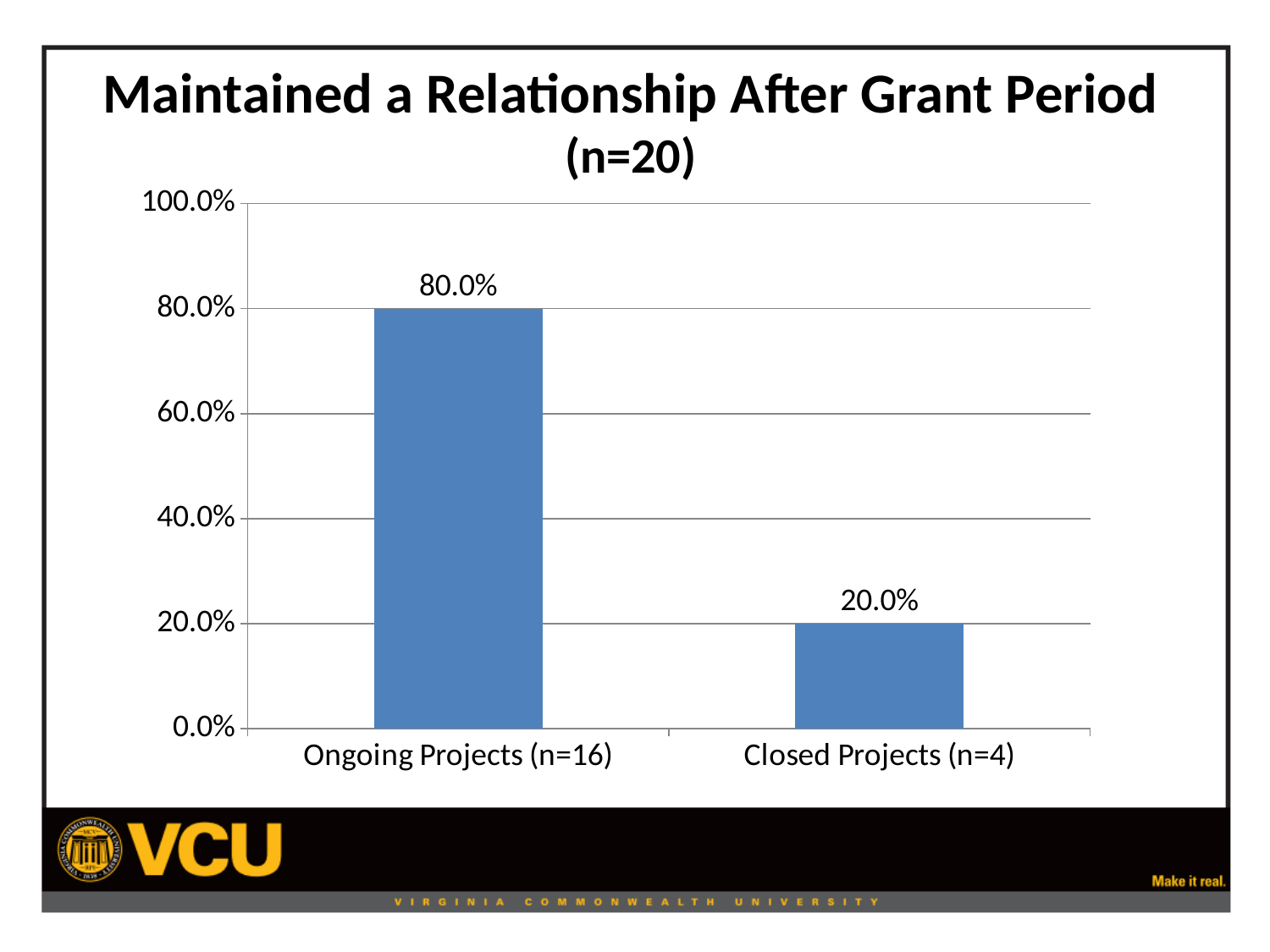

# Maintained a Relationship After Grant Period (n=20)

### Chart

| Category | CCE Grants (07-12) |
|---|---|
| Ongoing Projects (n=16) | 0.8 |
| Closed Projects (n=4) | 0.2 |